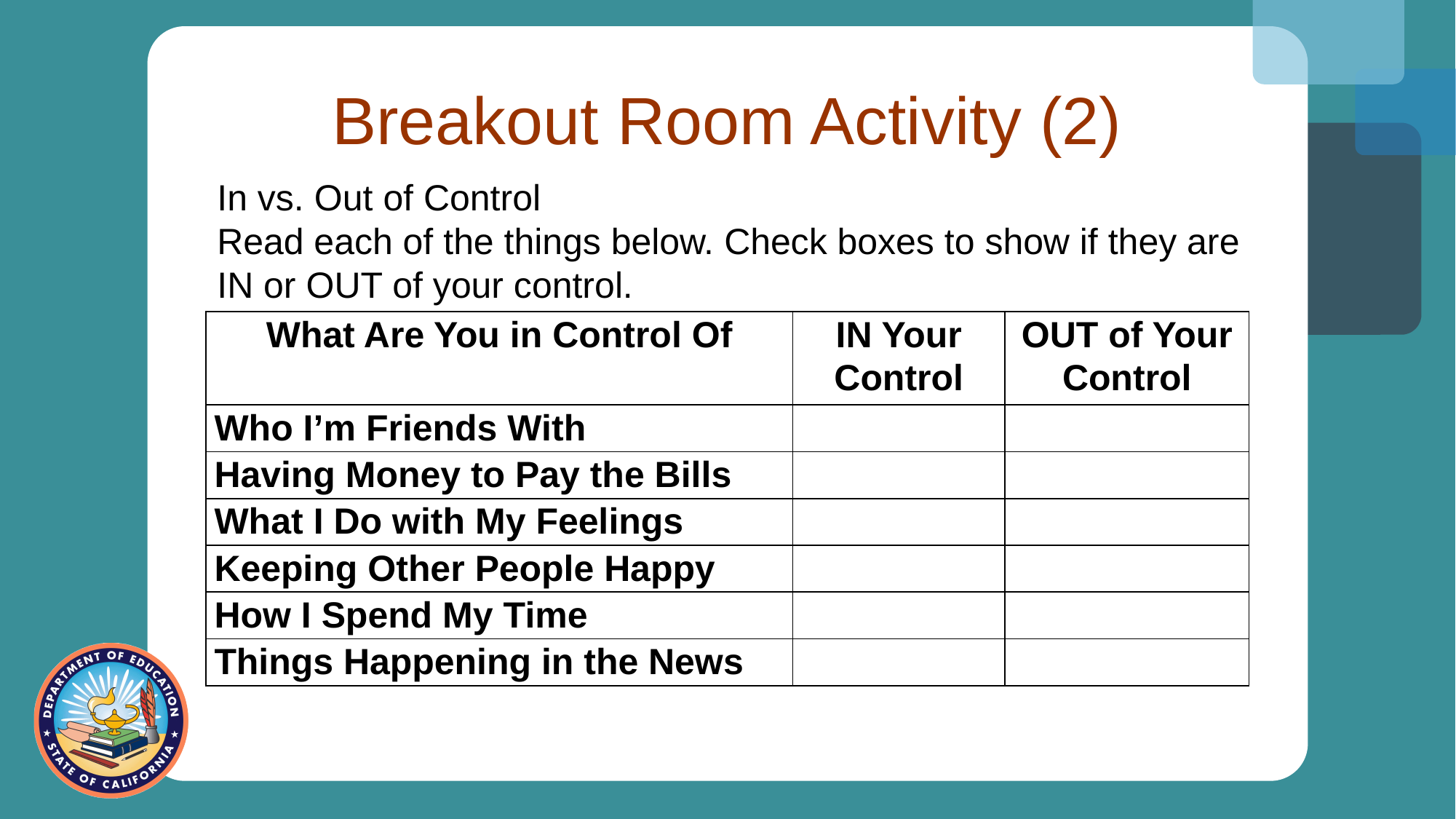

# Breakout Room Activity (2)
In vs. Out of Control
Read each of the things below. Check boxes to show if they are IN or OUT of your control.
| What Are You in Control Of | IN Your Control | OUT of Your Control |
| --- | --- | --- |
| Who I’m Friends With |  |  |
| Having Money to Pay the Bills |  |  |
| What I Do with My Feelings |  |  |
| Keeping Other People Happy |  |  |
| How I Spend My Time |  |  |
| Things Happening in the News |  |  |